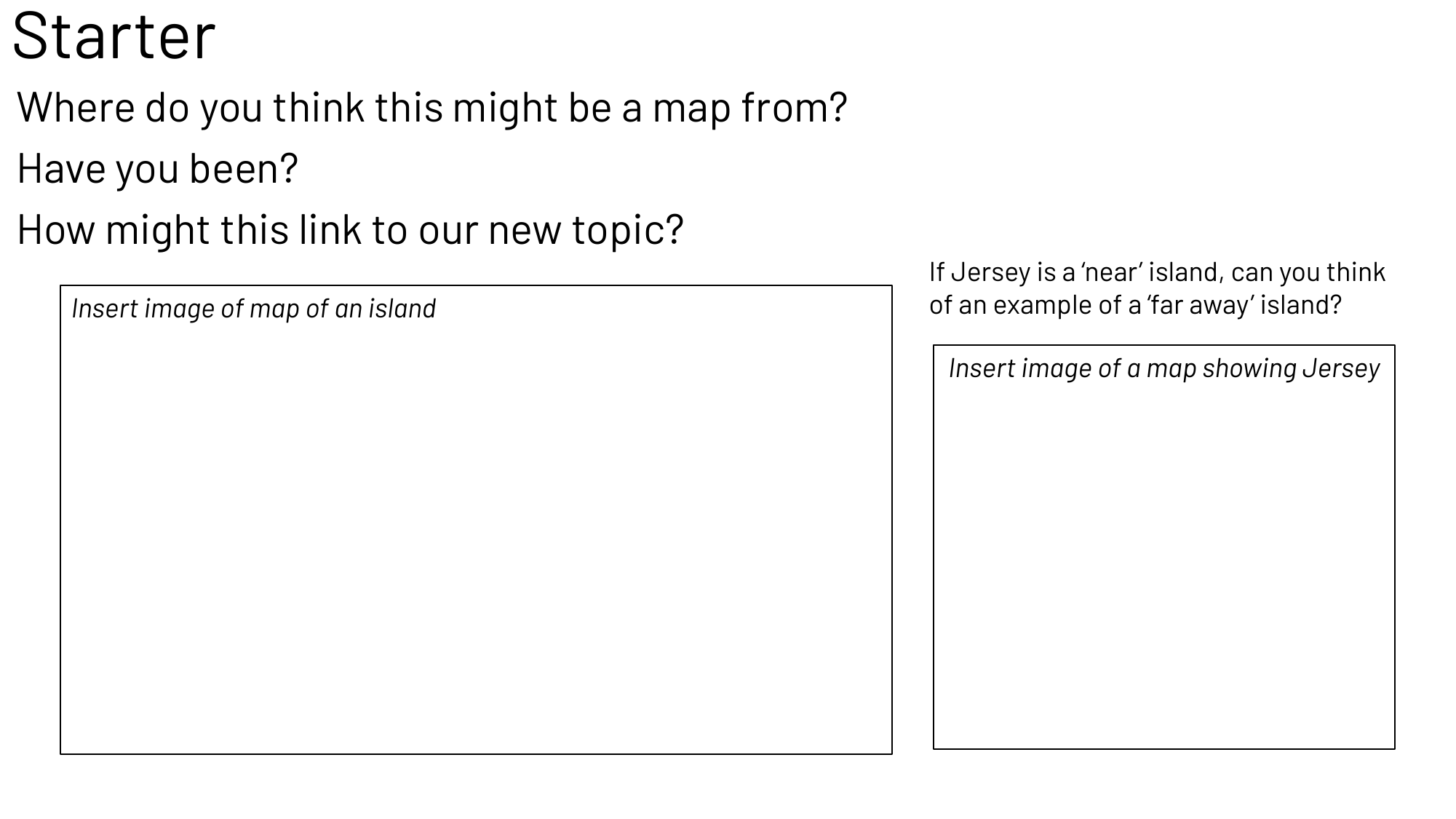

# Starter
Where do you think this might be a map from?
Have you been?
How might this link to our new topic?
If Jersey is a ‘near’ island, can you think of an example of a ‘far away’ island?
Insert image of map of an island

Insert image of a map showing Jersey